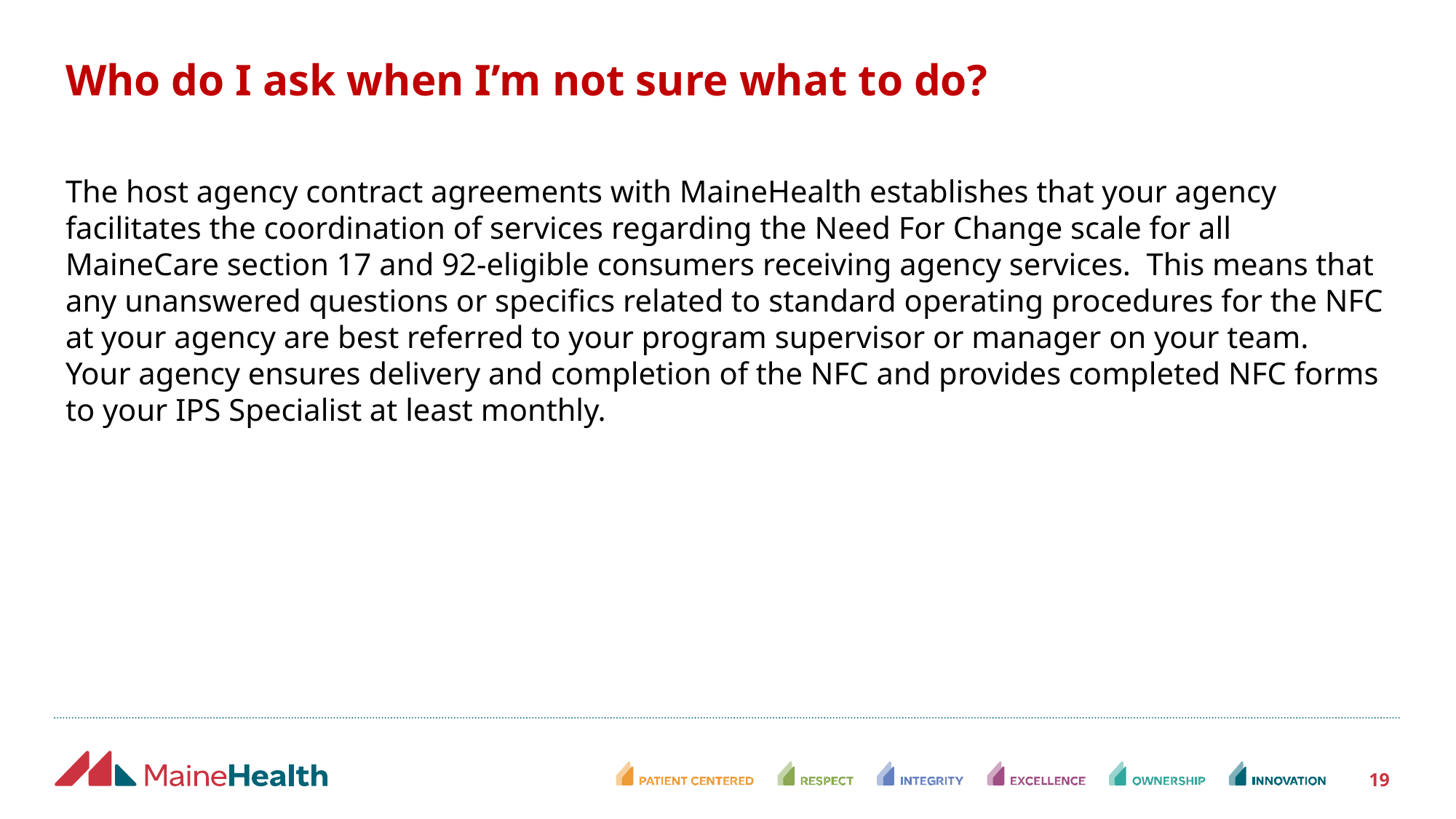

# Who do I ask when I’m not sure what to do?
The host agency contract agreements with MaineHealth establishes that your agency facilitates the coordination of services regarding the Need For Change scale for all MaineCare section 17 and 92-eligible consumers receiving agency services.  This means that any unanswered questions or specifics related to standard operating procedures for the NFC at your agency are best referred to your program supervisor or manager on your team.  Your agency ensures delivery and completion of the NFC and provides completed NFC forms to your IPS Specialist at least monthly.
19